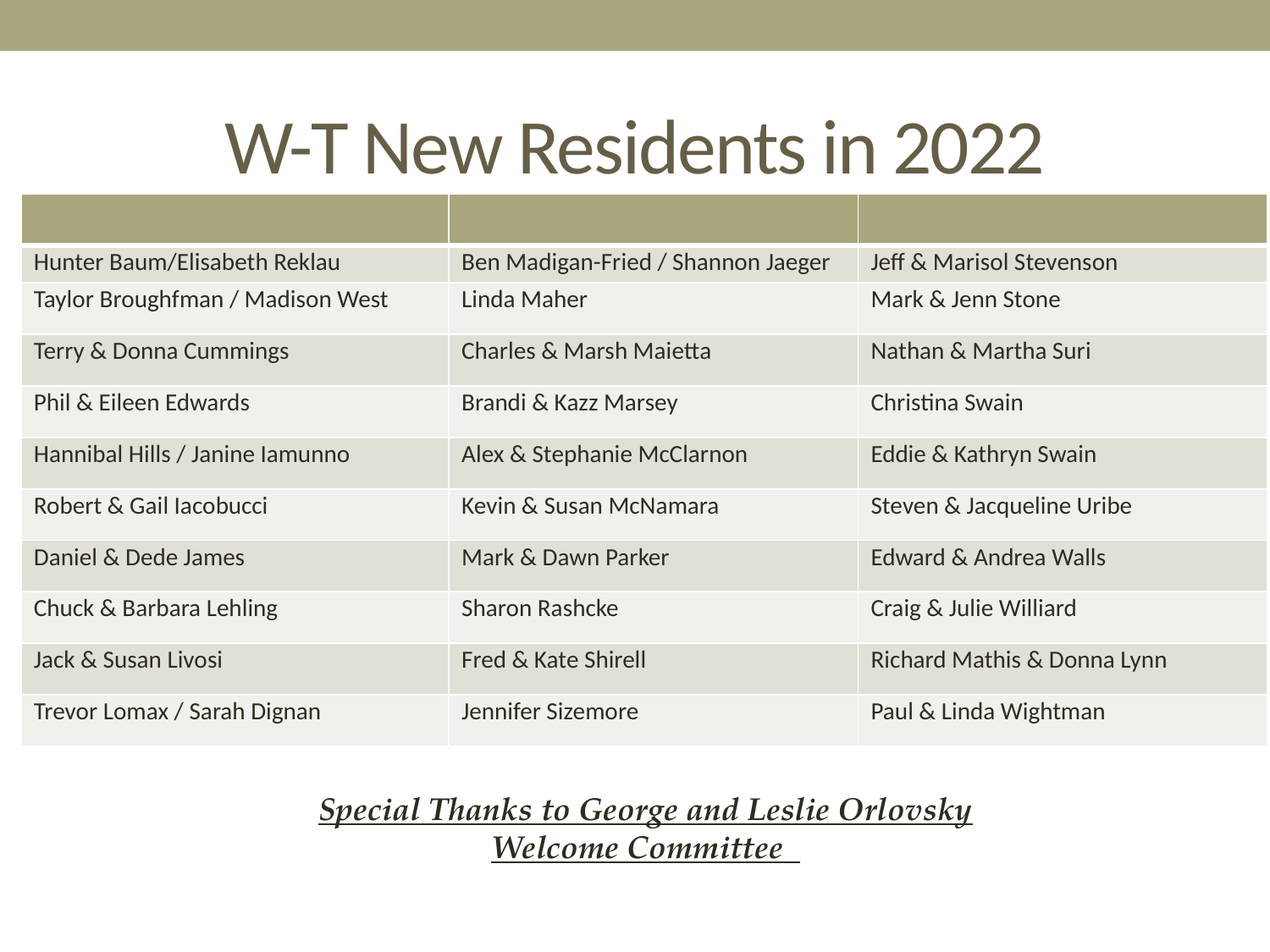

# W-T New Residents in 2022

|  |  |  |
| --- | --- | --- |
| Hunter Baum/Elisabeth Reklau | Ben Madigan-Fried / Shannon Jaeger | Jeff & Marisol Stevenson |
| Taylor Broughfman / Madison West | Linda Maher | Mark & Jenn Stone |
| Terry & Donna Cummings | Charles & Marsh Maietta | Nathan & Martha Suri |
| Phil & Eileen Edwards | Brandi & Kazz Marsey | Christina Swain |
| Hannibal Hills / Janine Iamunno | Alex & Stephanie McClarnon | Eddie & Kathryn Swain |
| Robert & Gail Iacobucci | Kevin & Susan McNamara | Steven & Jacqueline Uribe |
| Daniel & Dede James | Mark & Dawn Parker | Edward & Andrea Walls |
| Chuck & Barbara Lehling | Sharon Rashcke | Craig & Julie Williard |
| Jack & Susan Livosi | Fred & Kate Shirell | Richard Mathis & Donna Lynn |
| Trevor Lomax / Sarah Dignan | Jennifer Sizemore | Paul & Linda Wightman |
Special Thanks to George and Leslie Orlovsky
Welcome Committee